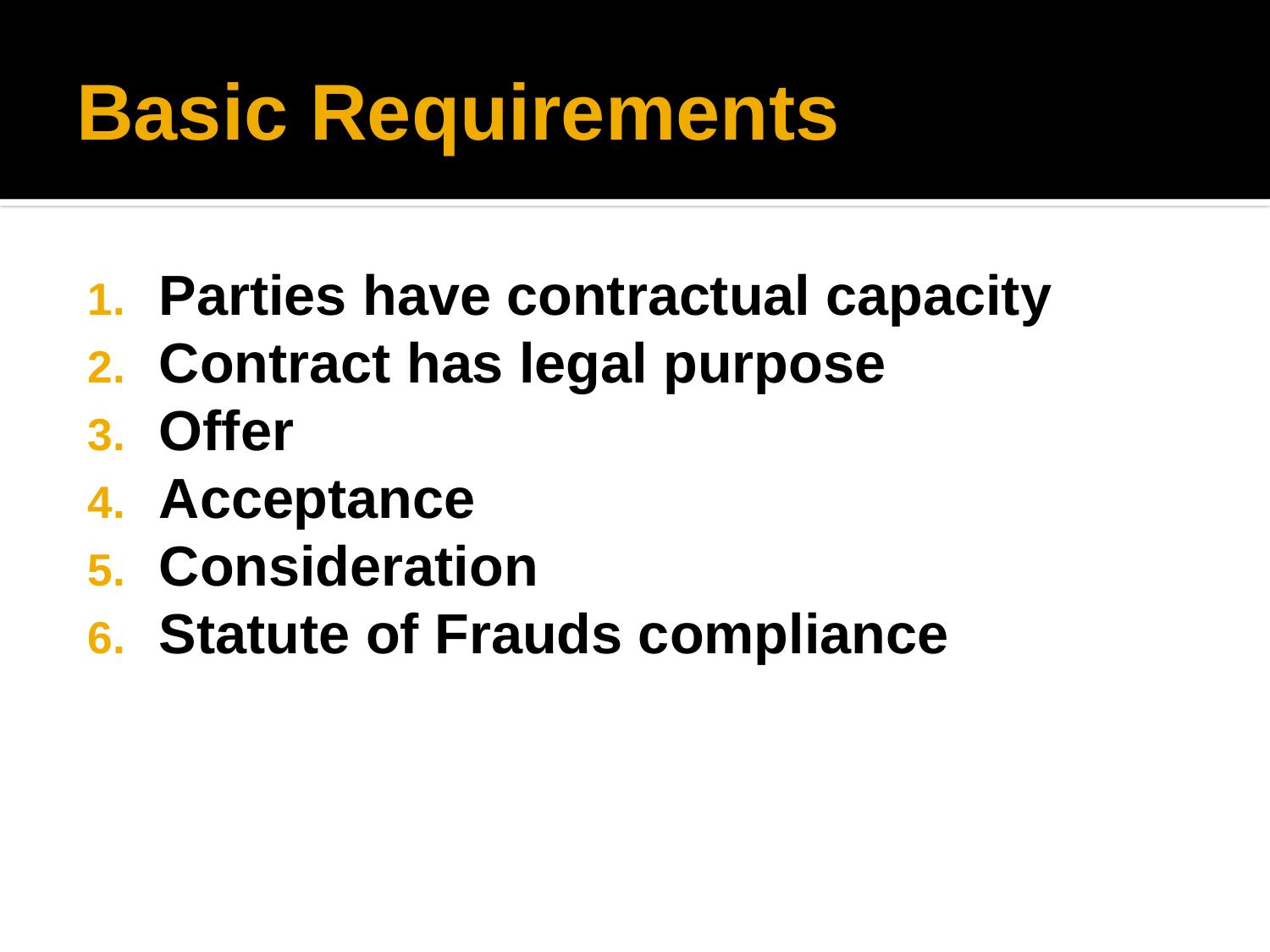

# Basic Requirements
Parties have contractual capacity
Contract has legal purpose
Offer
Acceptance
Consideration
Statute of Frauds compliance